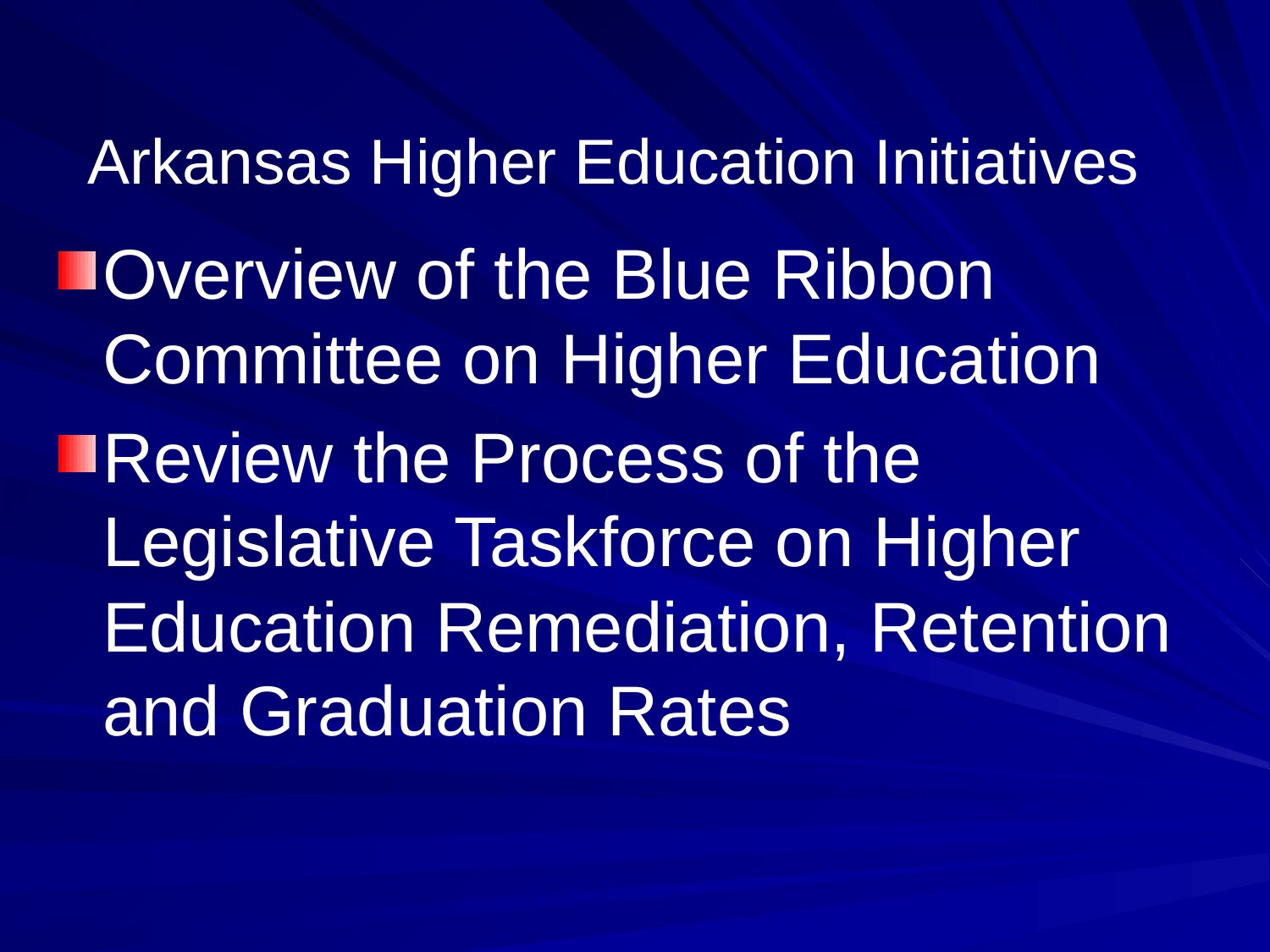

# Arkansas Higher Education Initiatives
Overview of the Blue Ribbon Committee on Higher Education
Review the Process of the Legislative Taskforce on Higher Education Remediation, Retention and Graduation Rates